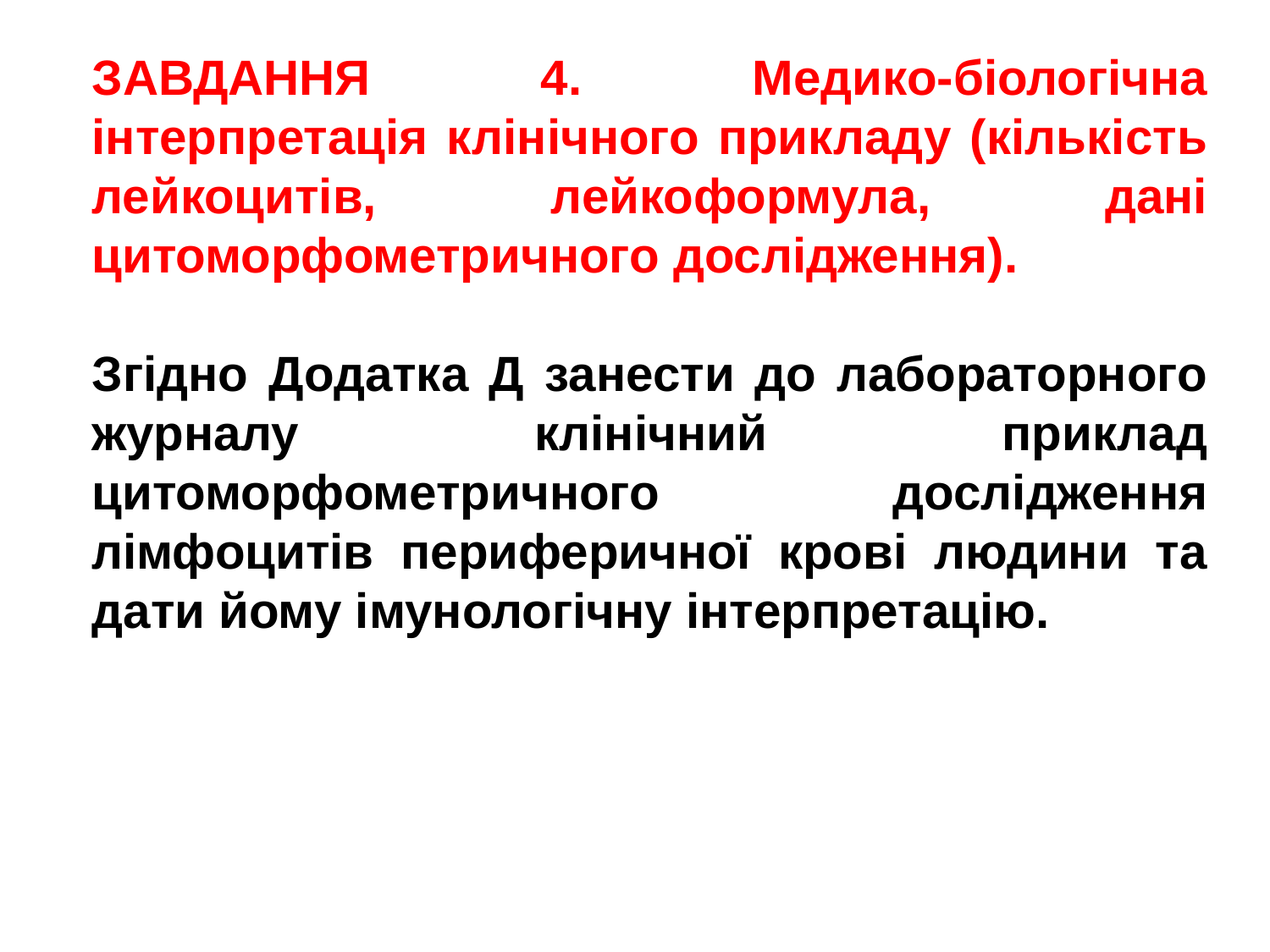

ЗАВДАННЯ 4. Медико-біологічна інтерпретація клінічного прикладу (кількість лейкоцитів, лейкоформула, дані цитоморфометричного дослідження).

Згідно Додатка Д занести до лабораторного журналу клінічний приклад цитоморфометричного дослідження лімфоцитів периферичної крові людини та дати йому імунологічну інтерпретацію.